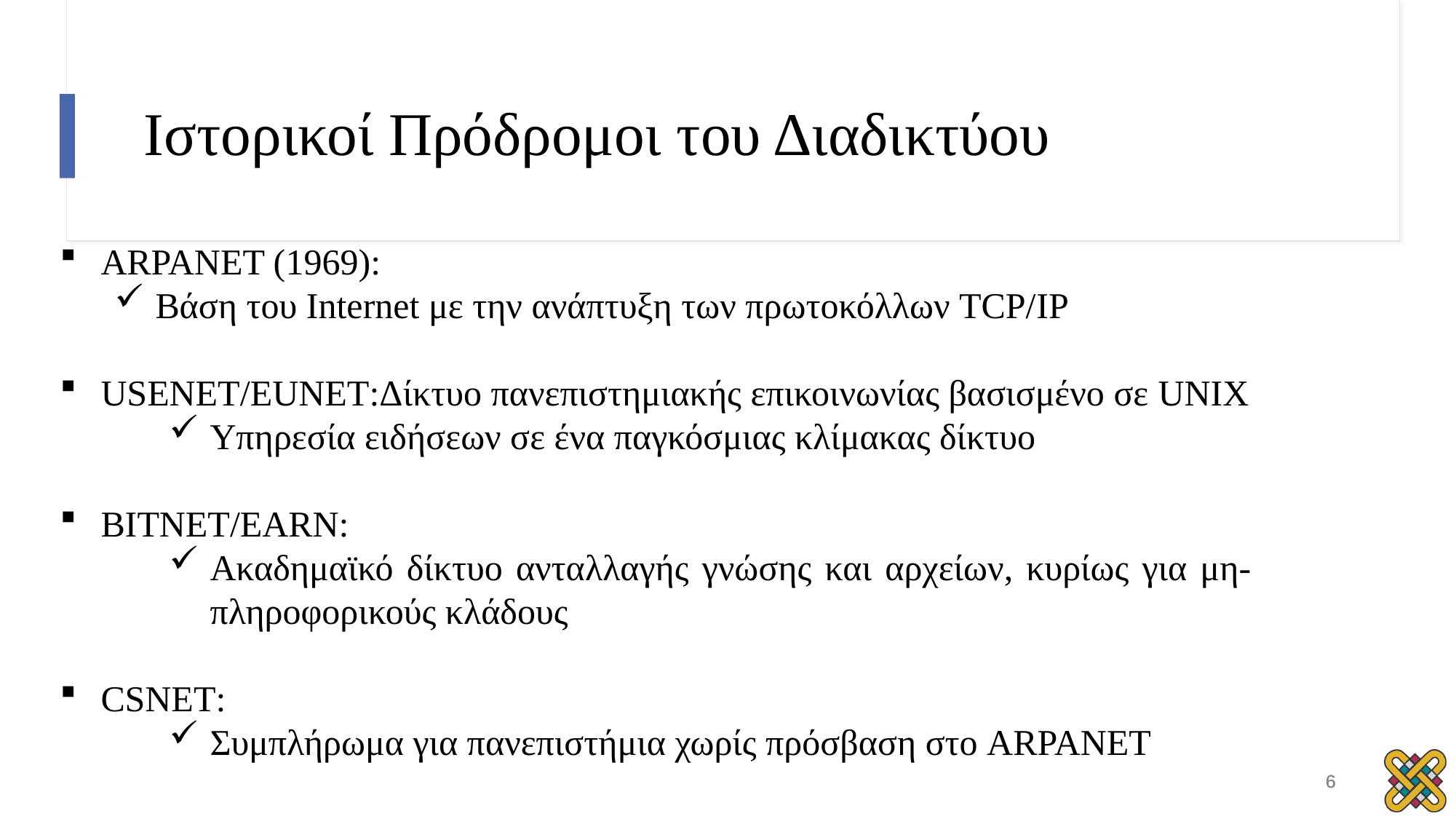

# Ιστορικοί Πρόδρομοι του Διαδικτύου

ARPANET (1969):
Βάση του Internet με την ανάπτυξη των πρωτοκόλλων TCP/IP

USENET/EUNET:Δίκτυο πανεπιστημιακής επικοινωνίας βασισμένο σε UNIX
Υπηρεσία ειδήσεων σε ένα παγκόσμιας κλίμακας δίκτυο

BITNET/EARN:
Ακαδημαϊκό δίκτυο ανταλλαγής γνώσης και αρχείων, κυρίως για μη-πληροφορικούς κλάδους

CSNET:
Συμπλήρωμα για πανεπιστήμια χωρίς πρόσβαση στο ARPANET

6
6